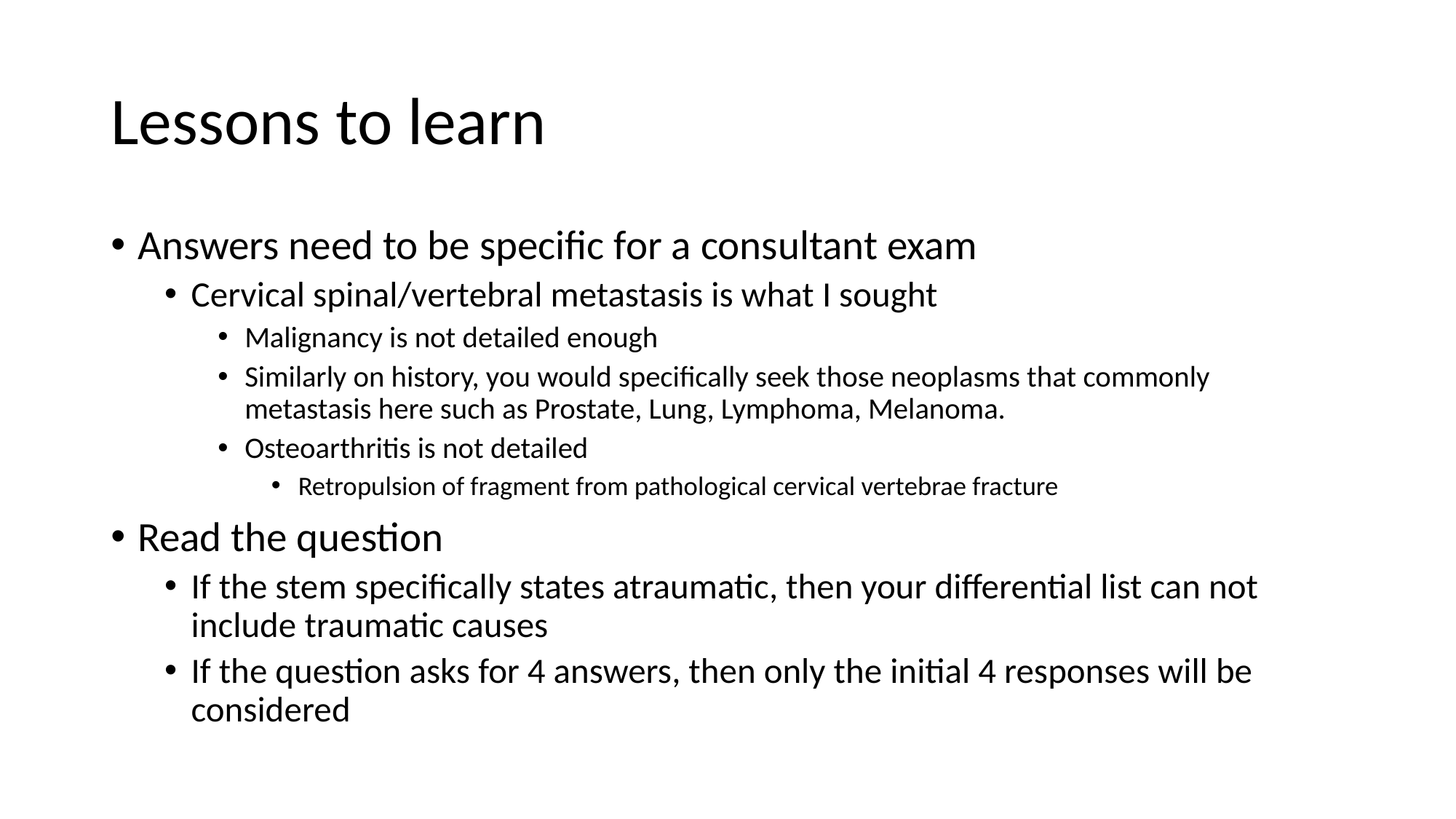

# Lessons to learn
Answers need to be specific for a consultant exam
Cervical spinal/vertebral metastasis is what I sought
Malignancy is not detailed enough
Similarly on history, you would specifically seek those neoplasms that commonly metastasis here such as Prostate, Lung, Lymphoma, Melanoma.
Osteoarthritis is not detailed
Retropulsion of fragment from pathological cervical vertebrae fracture
Read the question
If the stem specifically states atraumatic, then your differential list can not include traumatic causes
If the question asks for 4 answers, then only the initial 4 responses will be considered